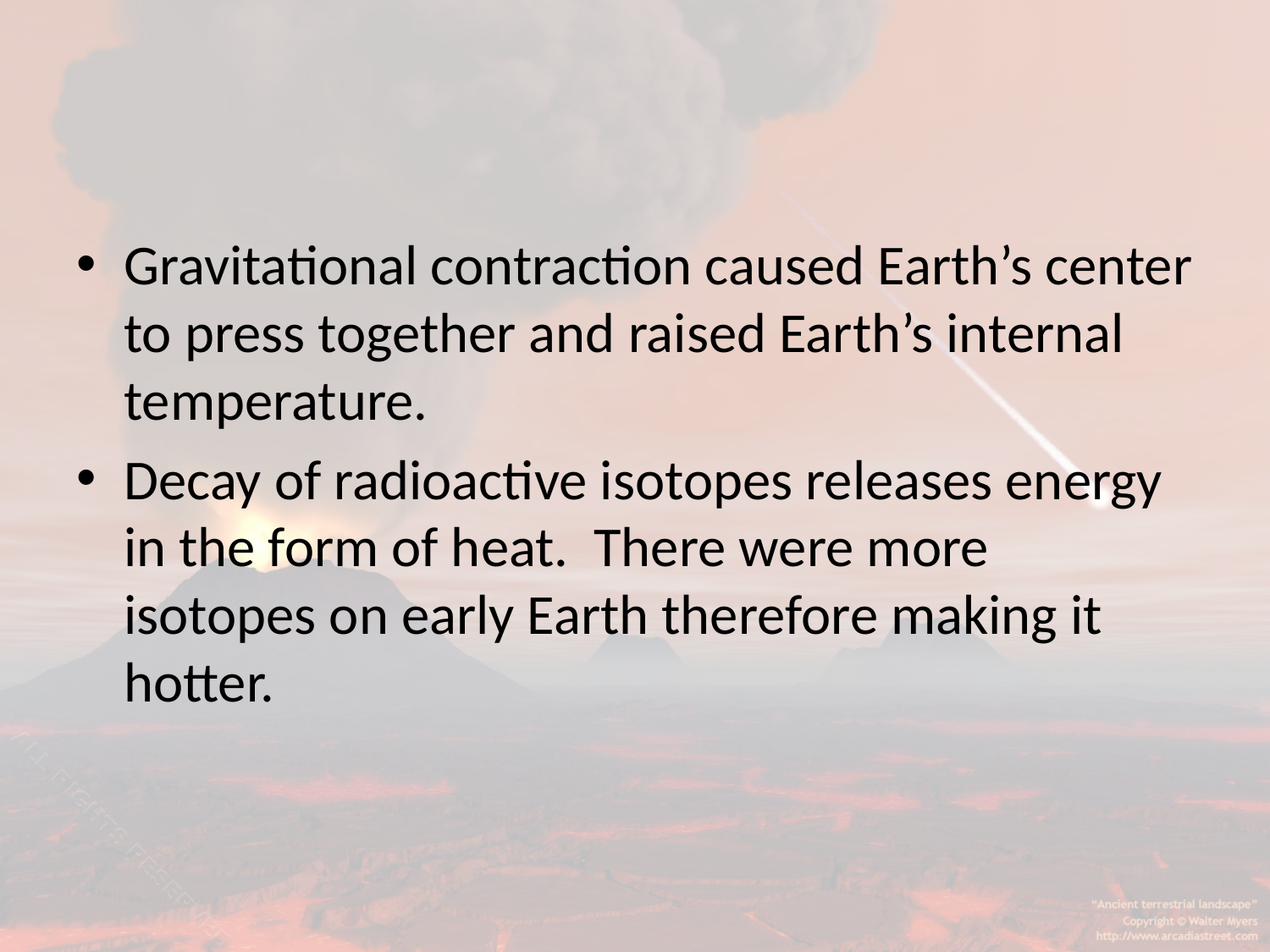

#
Gravitational contraction caused Earth’s center to press together and raised Earth’s internal temperature.
Decay of radioactive isotopes releases energy in the form of heat.  There were more isotopes on early Earth therefore making it hotter.